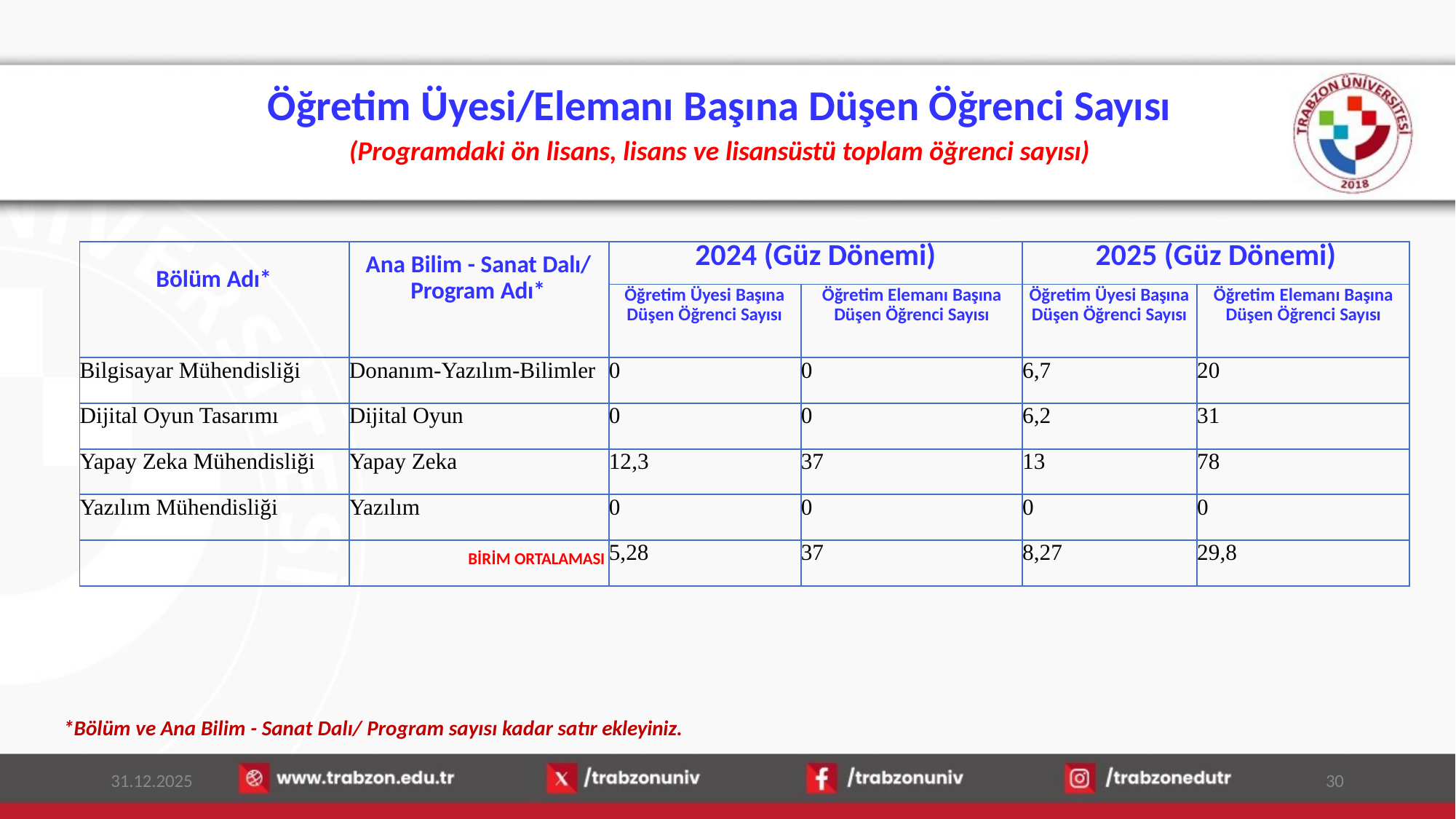

# Öğretim Üyesi/Elemanı Başına Düşen Öğrenci Sayısı
(Programdaki ön lisans, lisans ve lisansüstü toplam öğrenci sayısı)
| Bölüm Adı\* | Ana Bilim - Sanat Dalı/ Program Adı\* | 2024 (Güz Dönemi) |  | 2025 (Güz Dönemi) |  |
| --- | --- | --- | --- | --- | --- |
|  |  | Öğretim Üyesi Başına Düşen Öğrenci Sayısı | Öğretim Elemanı Başına Düşen Öğrenci Sayısı | Öğretim Üyesi Başına Düşen Öğrenci Sayısı | Öğretim Elemanı Başına Düşen Öğrenci Sayısı |
| Bilgisayar Mühendisliği | Donanım-Yazılım-Bilimler | 0 | 0 | 6,7 | 20 |
| Dijital Oyun Tasarımı | Dijital Oyun | 0 | 0 | 6,2 | 31 |
| Yapay Zeka Mühendisliği | Yapay Zeka | 12,3 | 37 | 13 | 78 |
| Yazılım Mühendisliği | Yazılım | 0 | 0 | 0 | 0 |
|  | BİRİM ORTALAMASI | 5,28 | 37 | 8,27 | 29,8 |
*Bölüm ve Ana Bilim - Sanat Dalı/ Program sayısı kadar satır ekleyiniz.
31.12.2025
30